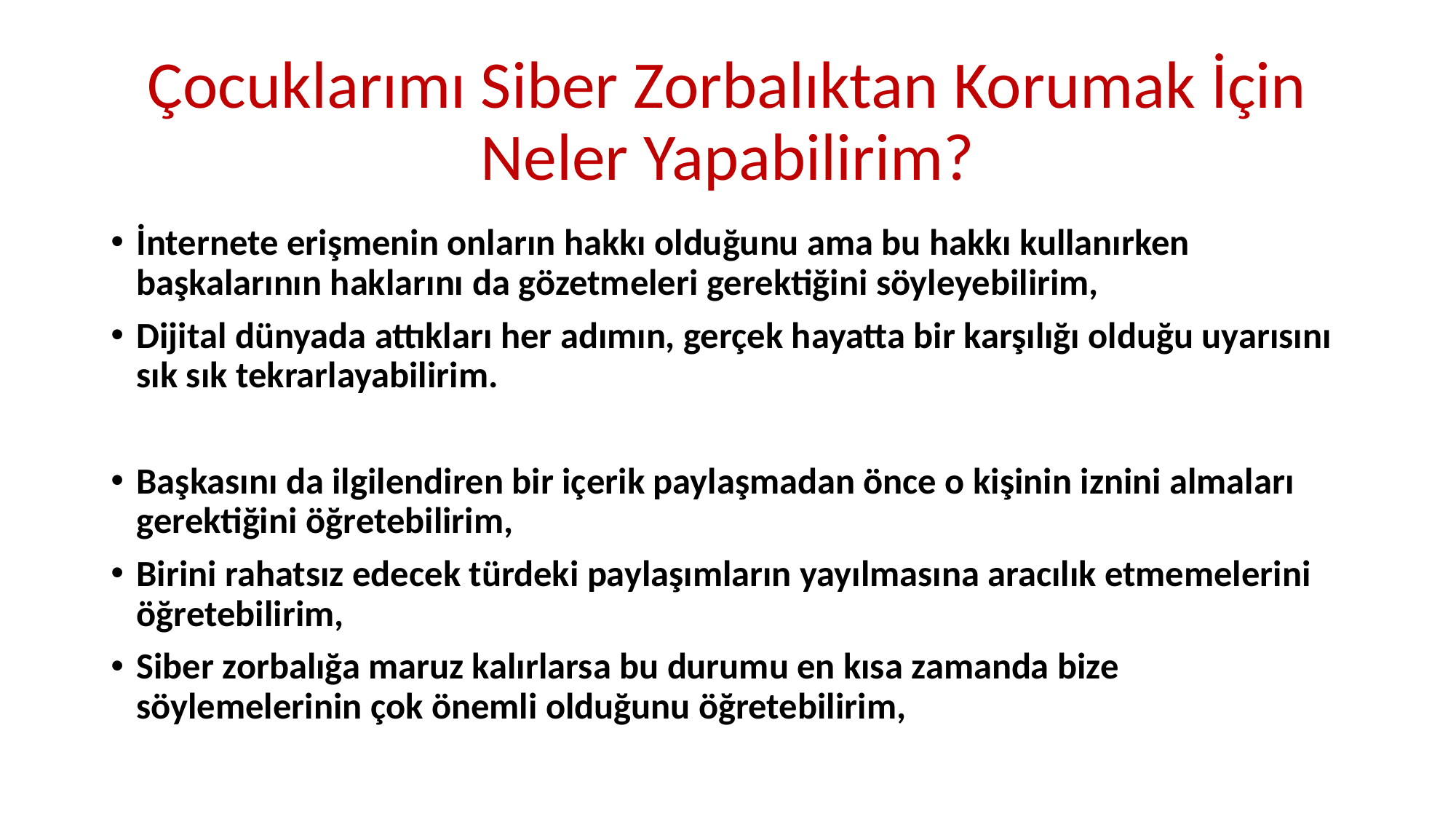

# Çocuklarımı Siber Zorbalıktan Korumak İçin Neler Yapabilirim?
İnternete erişmenin onların hakkı olduğunu ama bu hakkı kullanırken başkalarının haklarını da gözetmeleri gerektiğini söyleyebilirim,
Dijital dünyada attıkları her adımın, gerçek hayatta bir karşılığı olduğu uyarısını sık sık tekrarlayabilirim.

Başkasını da ilgilendiren bir içerik paylaşmadan önce o kişinin iznini almaları gerektiğini öğretebilirim,
Birini rahatsız edecek türdeki paylaşımların yayılmasına aracılık etmemelerini öğretebilirim,
Siber zorbalığa maruz kalırlarsa bu durumu en kısa zamanda bize söylemelerinin çok önemli olduğunu öğretebilirim,